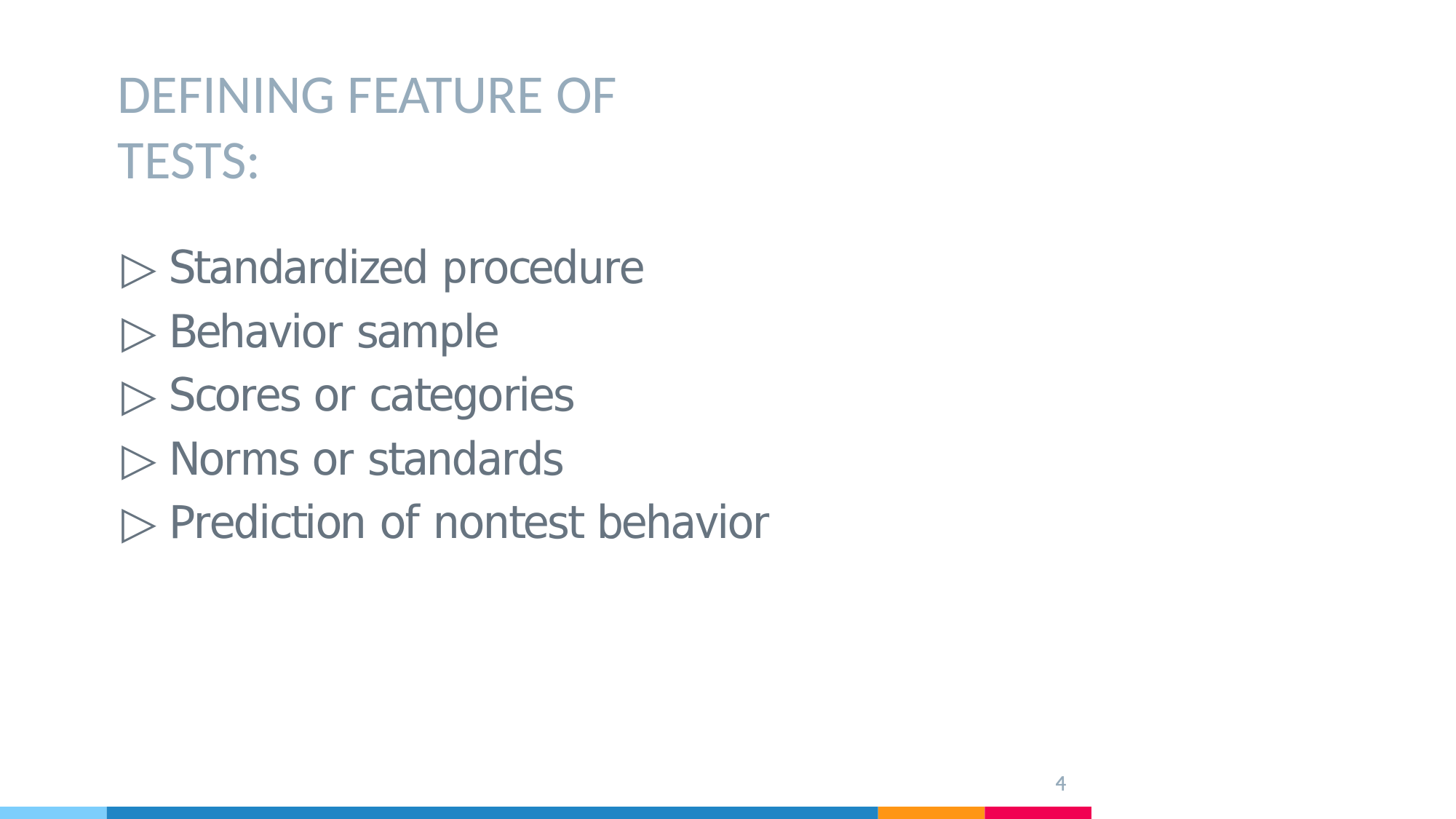

# DEFINING FEATURE OF TESTS:
▷ Standardized procedure
▷ Behavior sample
▷ Scores or categories
▷ Norms or standards
▷ Prediction of nontest behavior
4